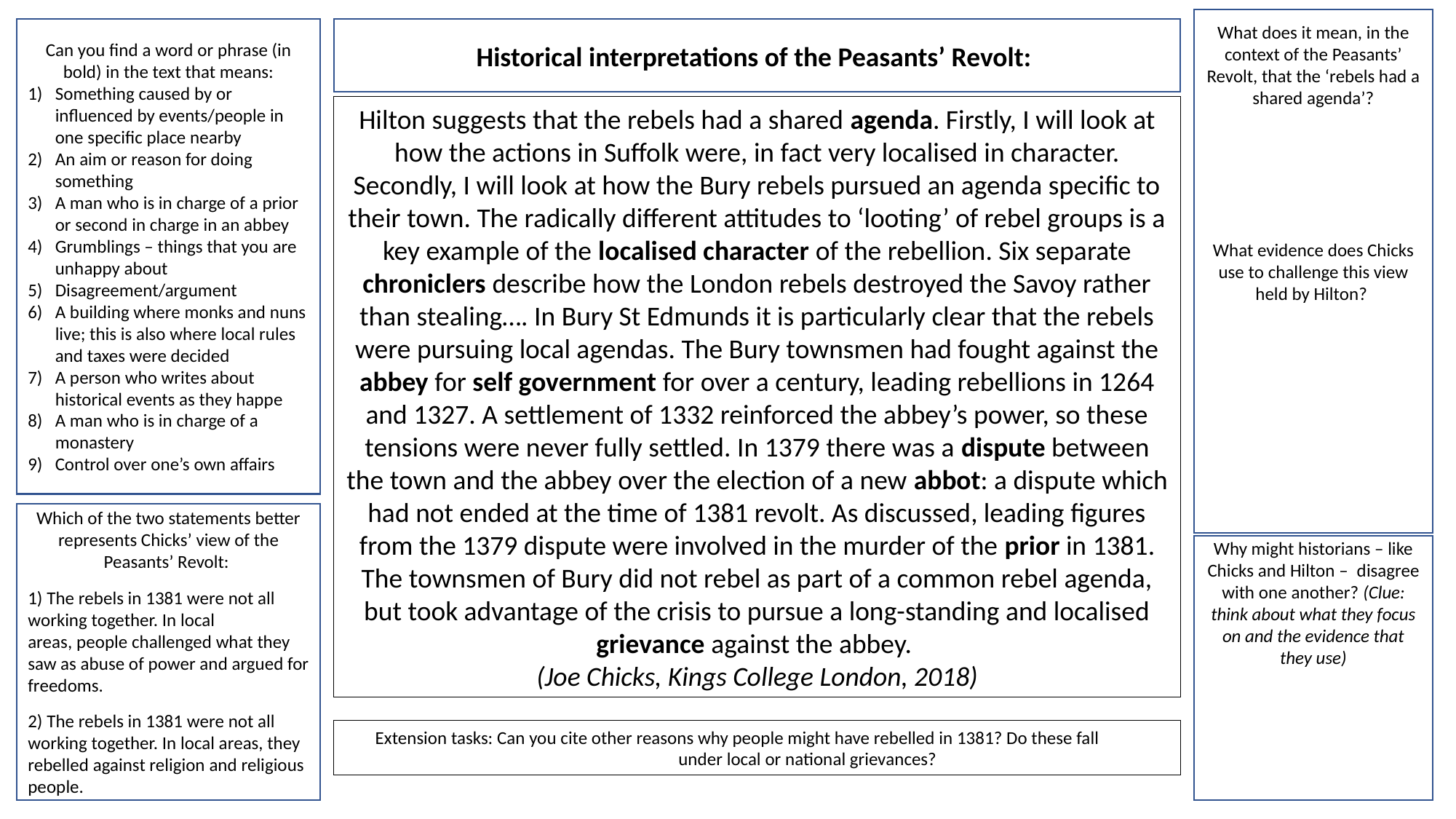

What does it mean, in the context of the Peasants’ Revolt, that the ‘rebels had a shared agenda’?

What evidence does Chicks use to challenge this view held by Hilton?

Can you find a word or phrase (in bold) in the text that means:
Something caused by or influenced by events/people in one specific place nearby
An aim or reason for doing something
A man who is in charge of a prior or second in charge in an abbey
Grumblings – things that you are unhappy about
Disagreement/argument
A building where monks and nuns live; this is also where local rules and taxes were decided
A person who writes about historical events as they happen
A man who is in charge of a monastery
Control over one’s own affairs

Historical interpretations of the Peasants’ Revolt:
Hilton suggests that the rebels had a shared agenda. Firstly, I will look at how the actions in Suffolk were, in fact very localised in character. Secondly, I will look at how the Bury rebels pursued an agenda specific to their town. The radically different attitudes to ‘looting’ of rebel groups is a key example of the localised character of the rebellion. Six separate chroniclers describe how the London rebels destroyed the Savoy rather than stealing…. In Bury St Edmunds it is particularly clear that the rebels were pursuing local agendas. The Bury townsmen had fought against the abbey for self government for over a century, leading rebellions in 1264 and 1327. A settlement of 1332 reinforced the abbey’s power, so these tensions were never fully settled. In 1379 there was a dispute between the town and the abbey over the election of a new abbot: a dispute which had not ended at the time of 1381 revolt. As discussed, leading figures from the 1379 dispute were involved in the murder of the prior in 1381. The townsmen of Bury did not rebel as part of a common rebel agenda, but took advantage of the crisis to pursue a long-standing and localised grievance against the abbey.
(Joe Chicks, Kings College London, 2018)
Which of the two statements better represents Chicks’ view of the Peasants’ Revolt:

1) The rebels in 1381 were not all working together. In local areas, people challenged what they saw as abuse of power and argued for freedoms.

2) The rebels in 1381 were not all working together. In local areas, they rebelled against religion and religious people.

Why might historians – like Chicks and Hilton –  disagree with one another? (Clue: think about what they focus on and the evidence that they use)

Extension tasks: Can you cite other reasons why people might have rebelled in 1381? Do these fall 		under local or national grievances?